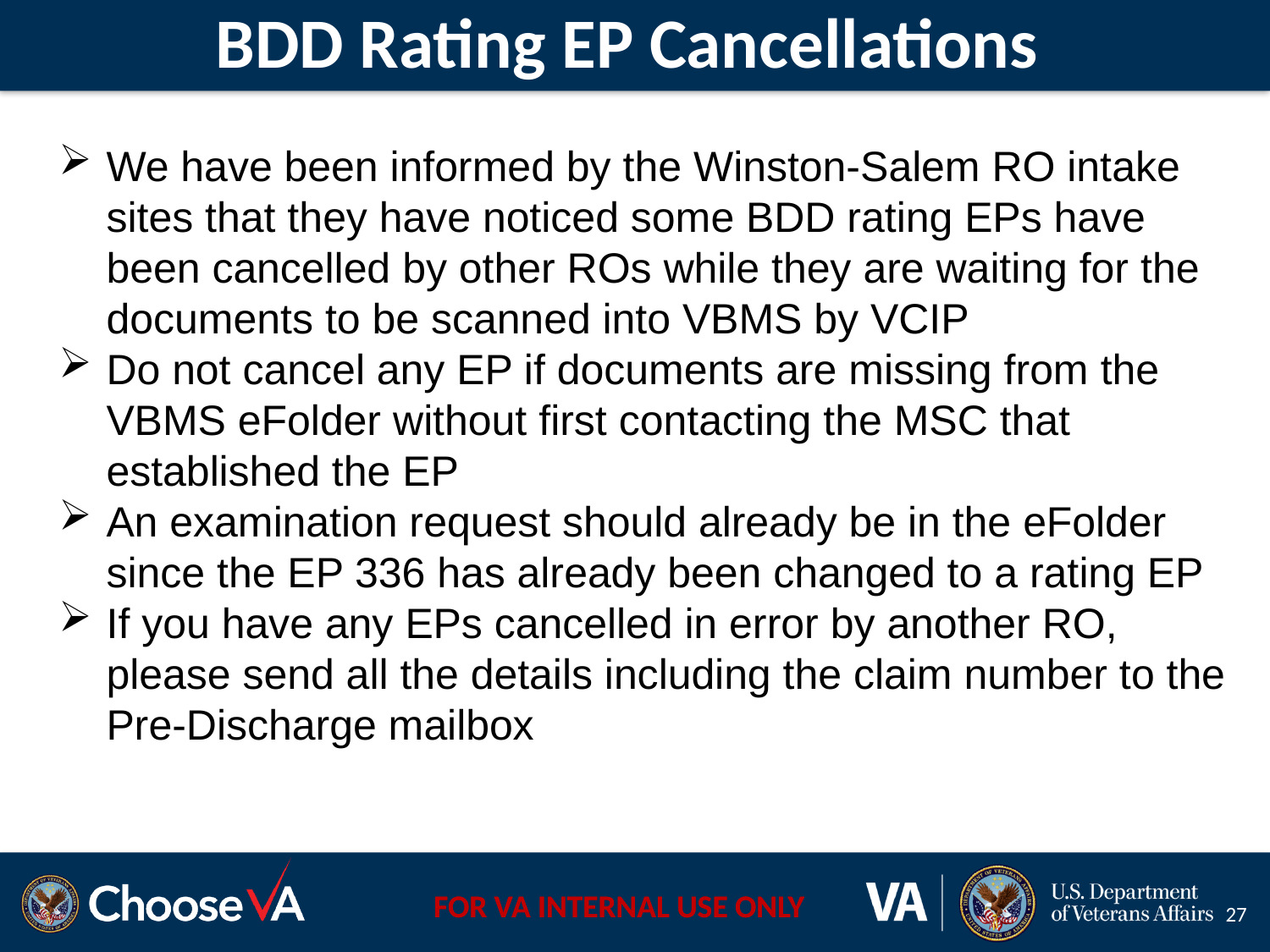

# BDD Rating EP Cancellations
We have been informed by the Winston-Salem RO intake sites that they have noticed some BDD rating EPs have been cancelled by other ROs while they are waiting for the documents to be scanned into VBMS by VCIP
Do not cancel any EP if documents are missing from the VBMS eFolder without first contacting the MSC that established the EP
An examination request should already be in the eFolder since the EP 336 has already been changed to a rating EP
If you have any EPs cancelled in error by another RO, please send all the details including the claim number to the Pre-Discharge mailbox
27